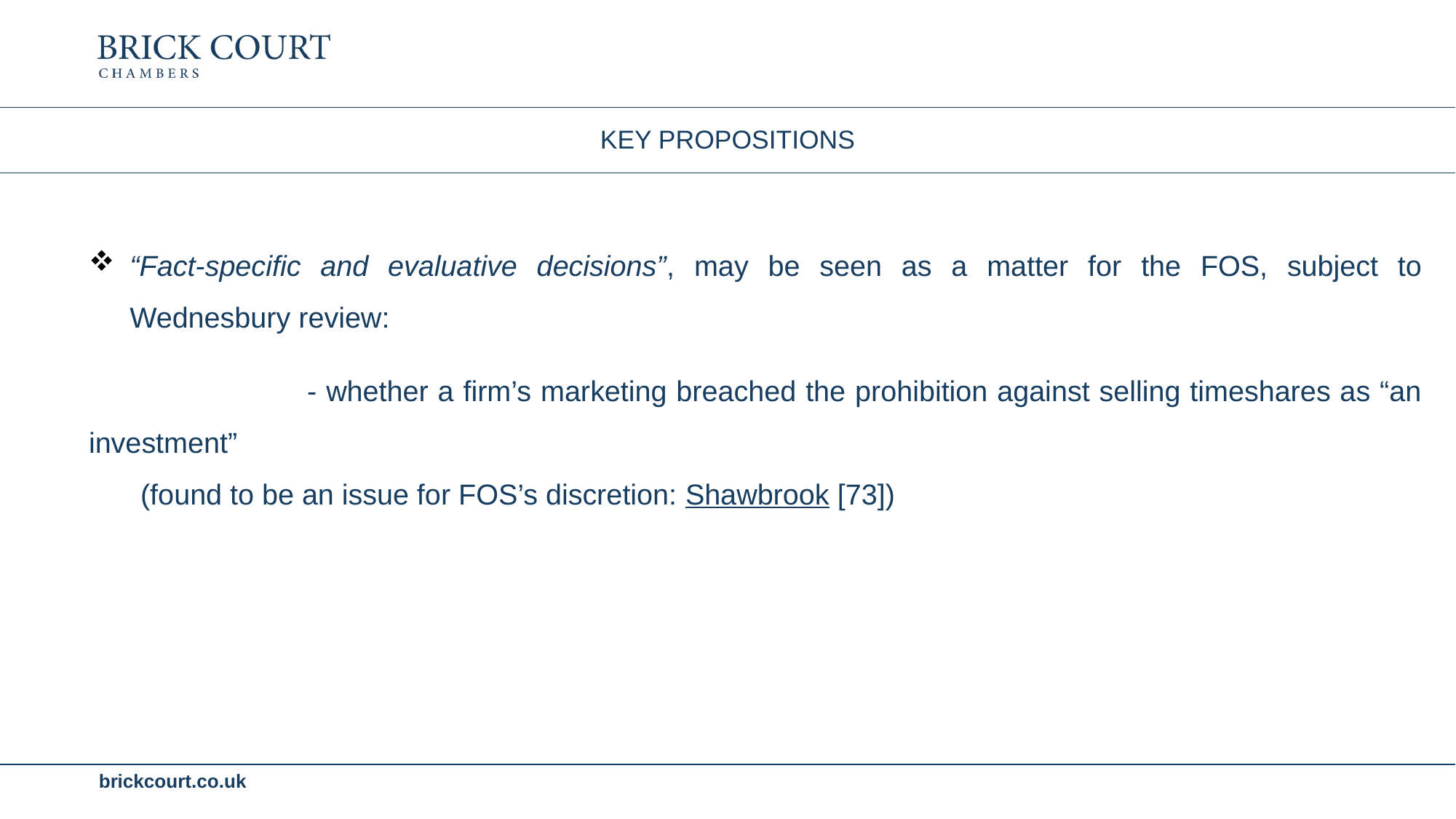

# Key propositions
“Fact-specific and evaluative decisions”, may be seen as a matter for the FOS, subject to Wednesbury review:
		- whether a firm’s marketing breached the prohibition against selling timeshares as “an investment”
(found to be an issue for FOS’s discretion: Shawbrook [73])